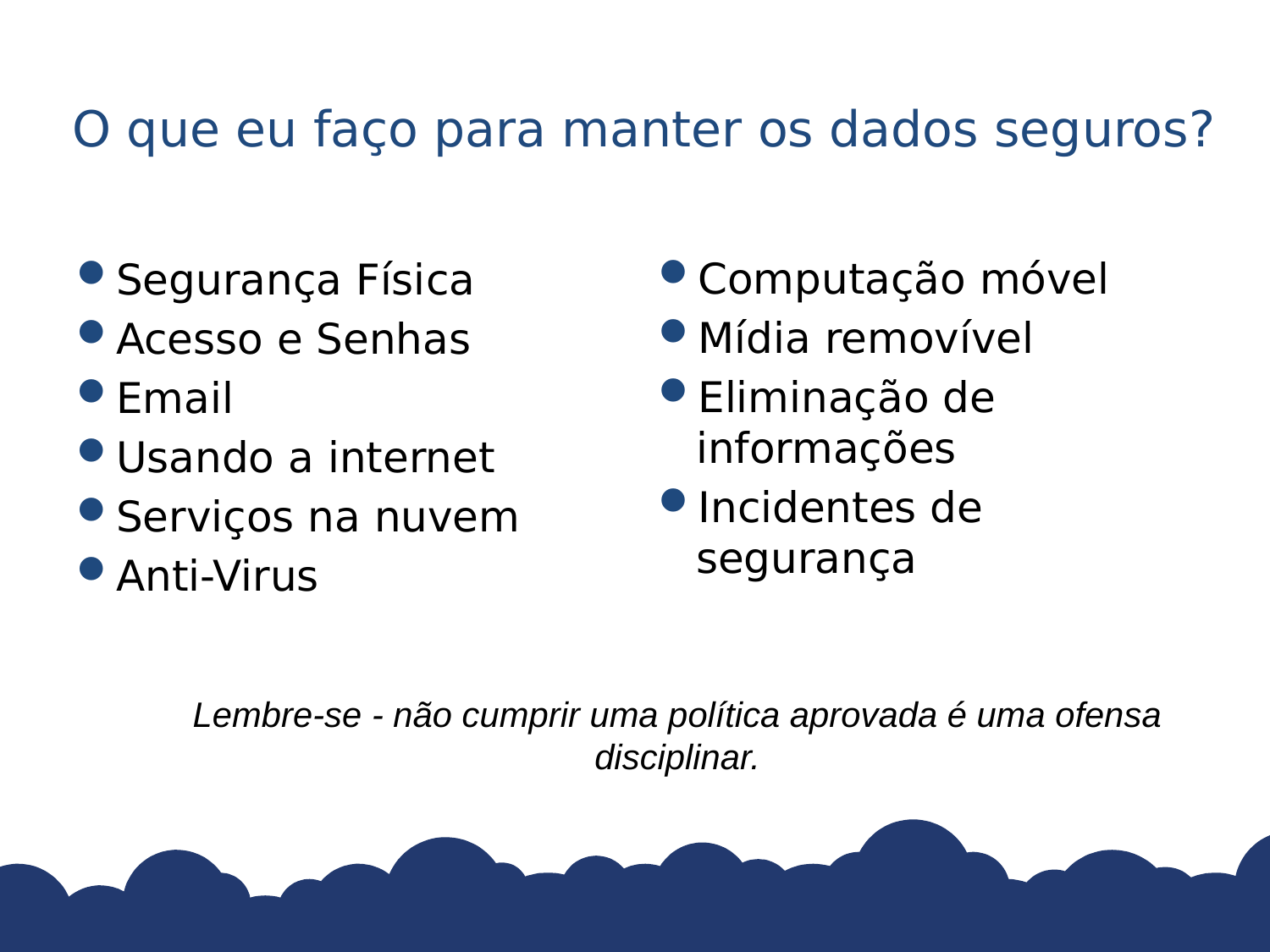

# O que eu faço para manter os dados seguros?
Computação móvel
Mídia removível
Eliminação de informações
Incidentes de segurança
Segurança Física
Acesso e Senhas
Email
Usando a internet
Serviços na nuvem
Anti-Virus

Lembre-se - não cumprir uma política aprovada é uma ofensa disciplinar.